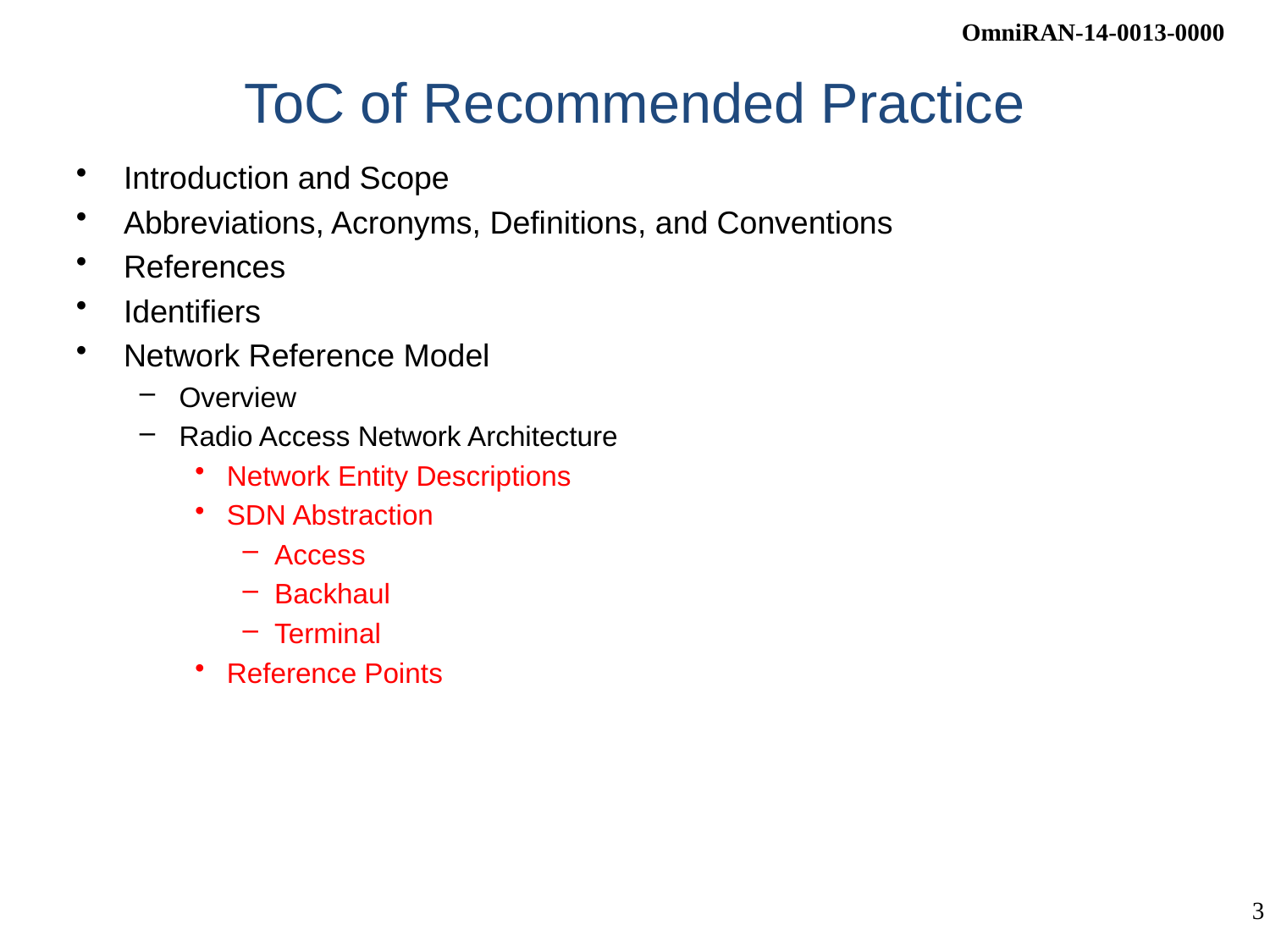

# ToC of Recommended Practice
Introduction and Scope
Abbreviations, Acronyms, Definitions, and Conventions
References
Identifiers
Network Reference Model
Overview
Radio Access Network Architecture
Network Entity Descriptions
SDN Abstraction
Access
Backhaul
Terminal
Reference Points